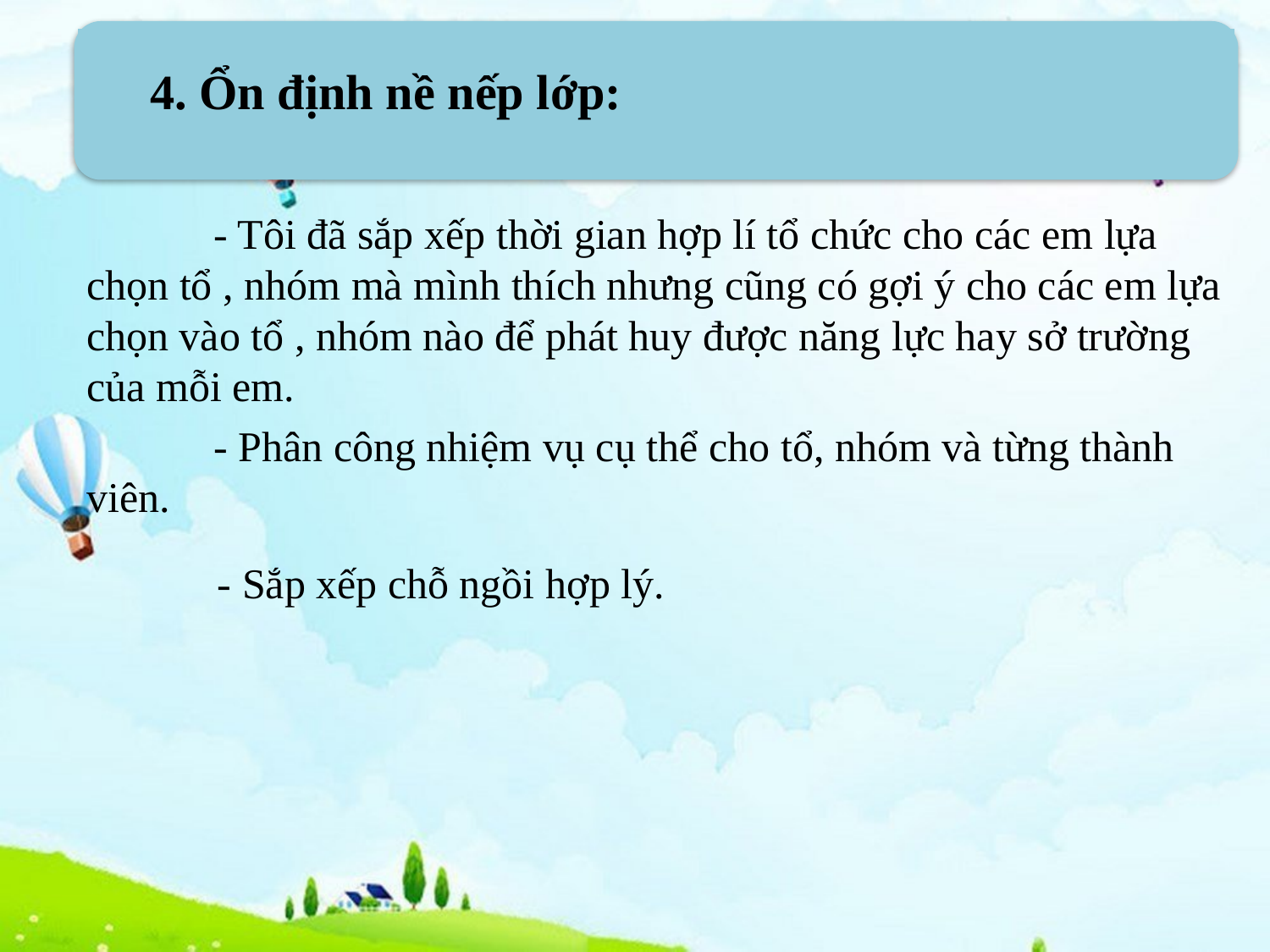

4. Ổn định nề nếp lớp:
	- Tôi đã sắp xếp thời gian hợp lí tổ chức cho các em lựa chọn tổ , nhóm mà mình thích nhưng cũng có gợi ý cho các em lựa chọn vào tổ , nhóm nào để phát huy được năng lực hay sở trường của mỗi em.

	- Phân công nhiệm vụ cụ thể cho tổ, nhóm và từng thành viên.
	- Sắp xếp chỗ ngồi hợp lý.